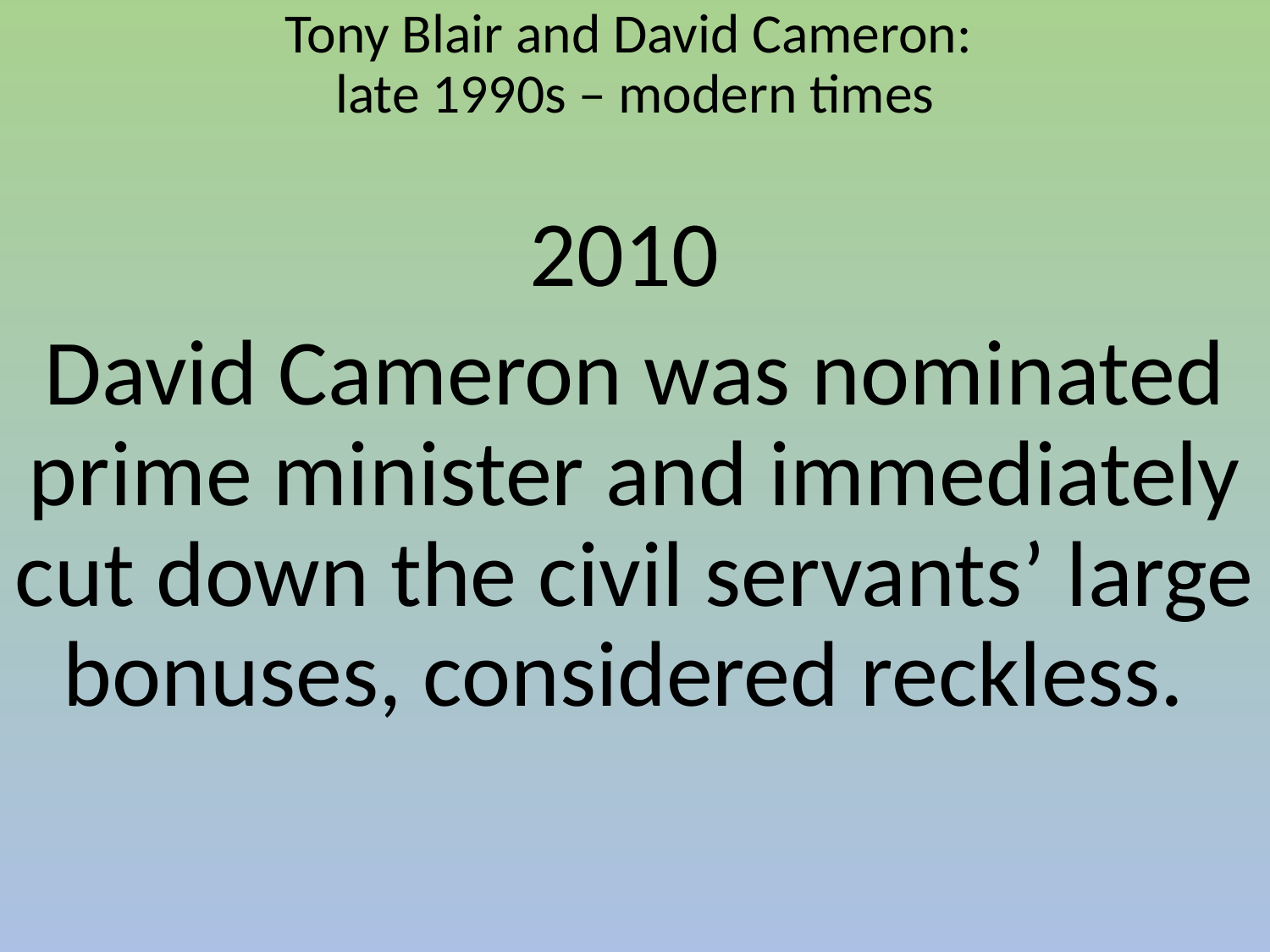

Tony Blair and David Cameron:
late 1990s – modern times
2010
David Cameron was nominated prime minister and immediately cut down the civil servants’ large bonuses, considered reckless.